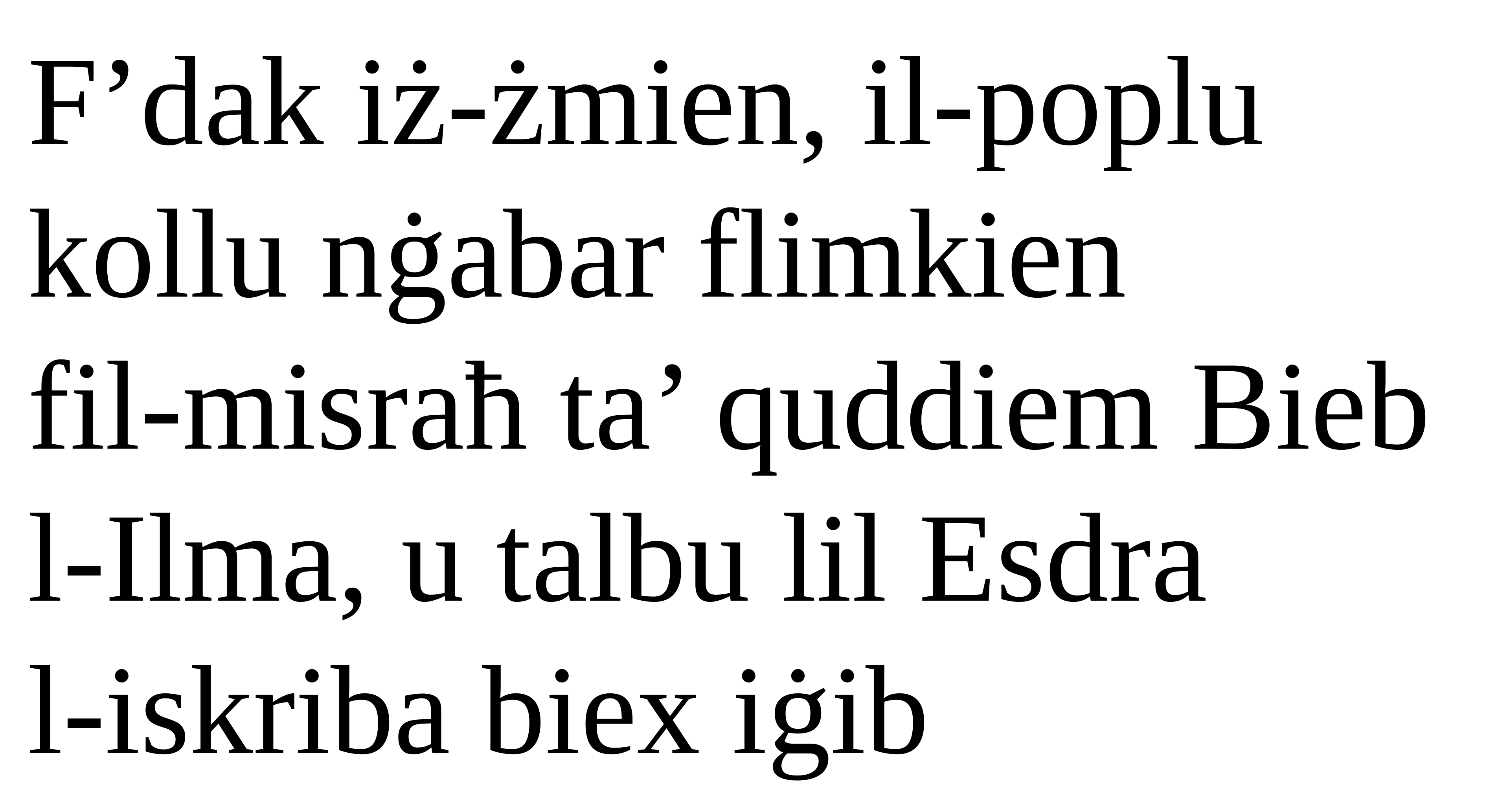

F’dak iż-żmien, il-poplu kollu nġabar flimkien
fil-misraħ ta’ quddiem Bieb l-Ilma, u talbu lil Esdra
l-iskriba biex iġib